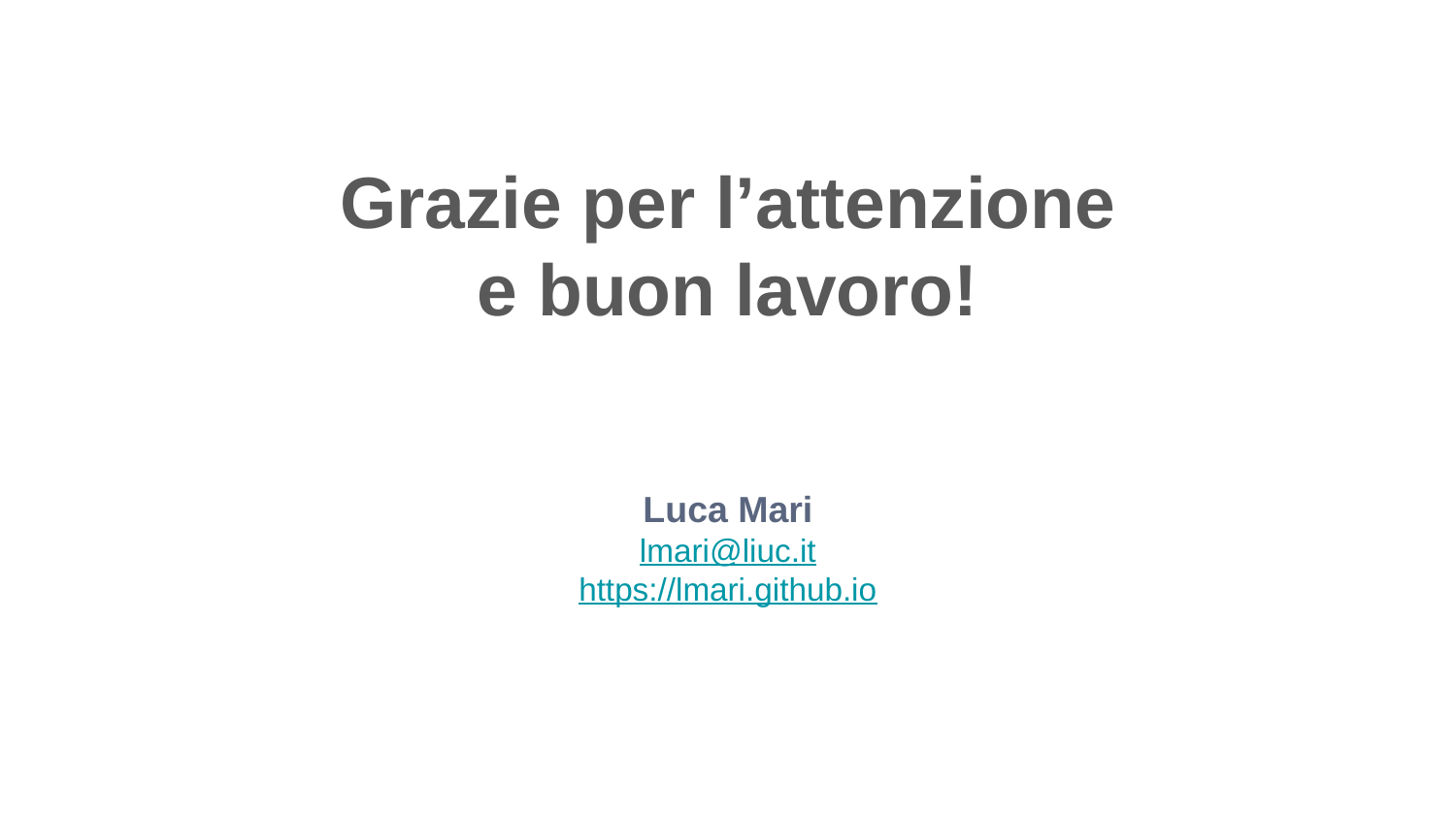

Grazie per l’attenzione
e buon lavoro!
Luca Mari
lmari@liuc.it
https://lmari.github.io